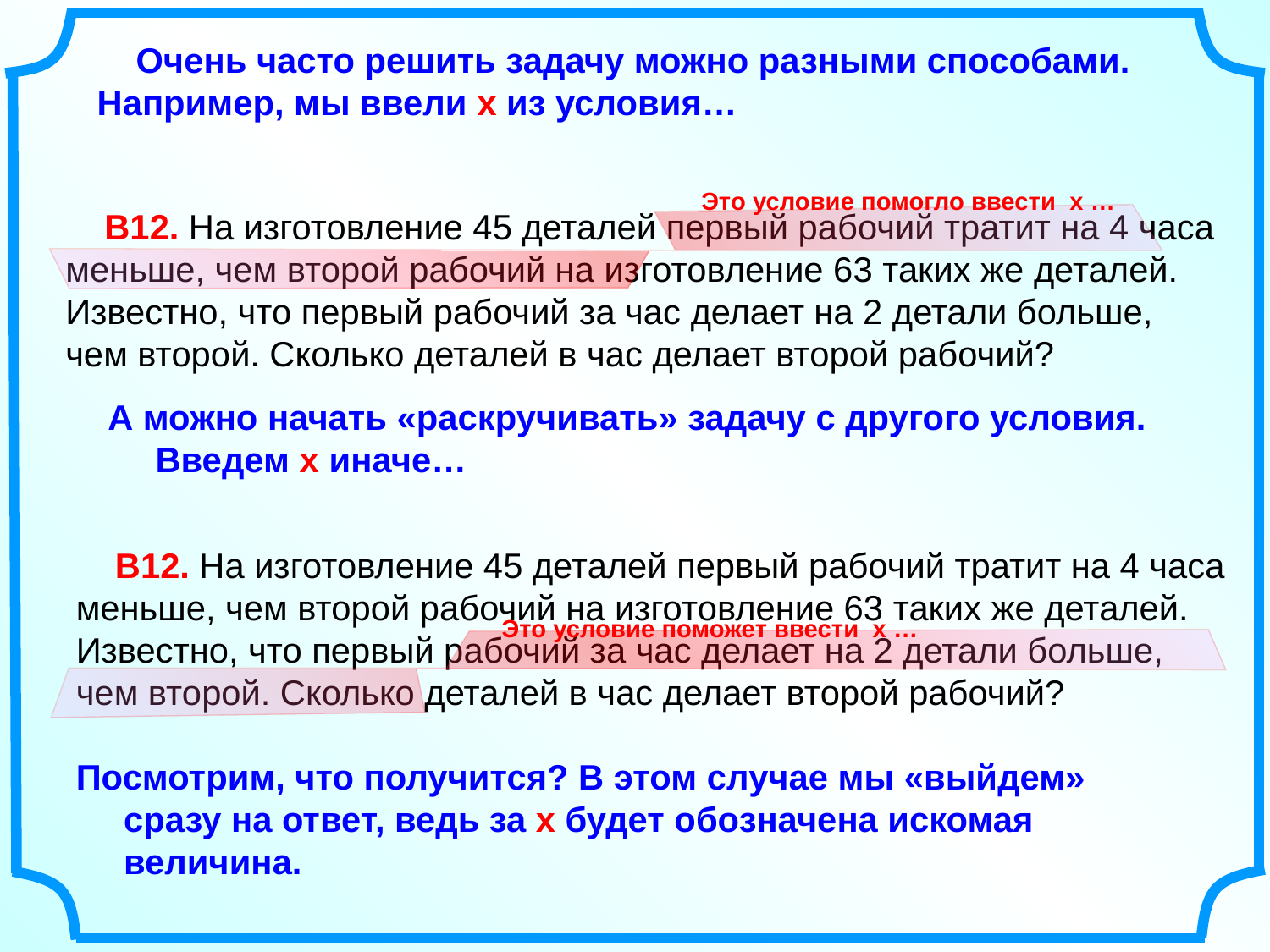

Очень часто решить задачу можно разными способами.
Например, мы ввели х из условия…
Это условие помогло ввести  х …
    В12. На изготовление 45 деталей первый рабочий тратит на 4 часа меньше, чем второй рабочий на изготовление 63 таких же деталей. Известно, что первый рабочий за час делает на 2 детали больше, чем второй. Сколько деталей в час делает второй рабочий?

А можно начать «раскручивать» задачу с другого условия. Введем х иначе…
    В12. На изготовление 45 деталей первый рабочий тратит на 4 часа меньше, чем второй рабочий на изготовление 63 таких же деталей. Известно, что первый рабочий за час делает на 2 детали больше, чем второй. Сколько деталей в час делает второй рабочий?
Это условие поможет ввести  х …

Посмотрим, что получится? В этом случае мы «выйдем» сразу на ответ, ведь за х будет обозначена искомая величина.